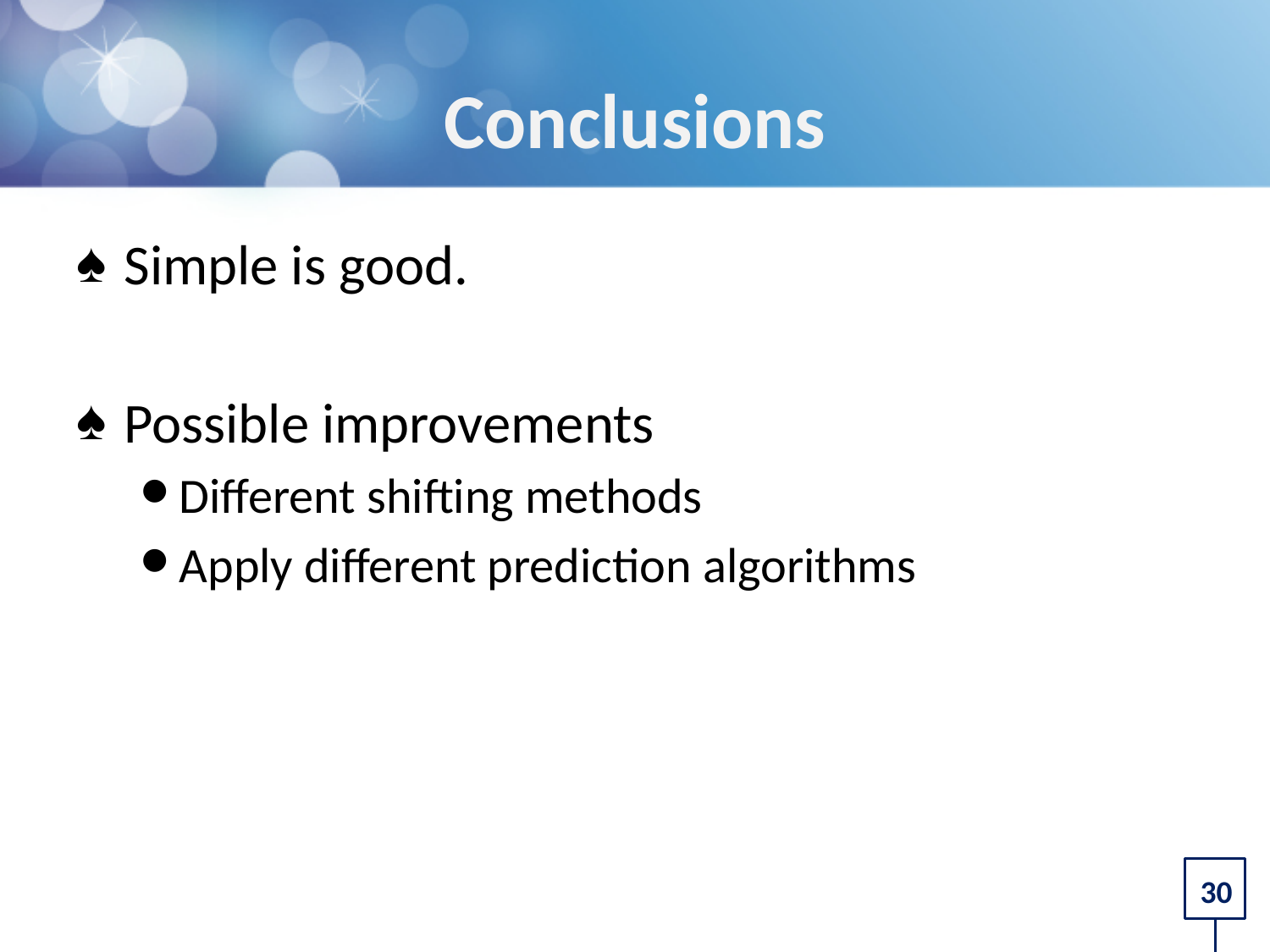

# Conclusions
Simple is good.

Possible improvements
Different shifting methods
Apply different prediction algorithms